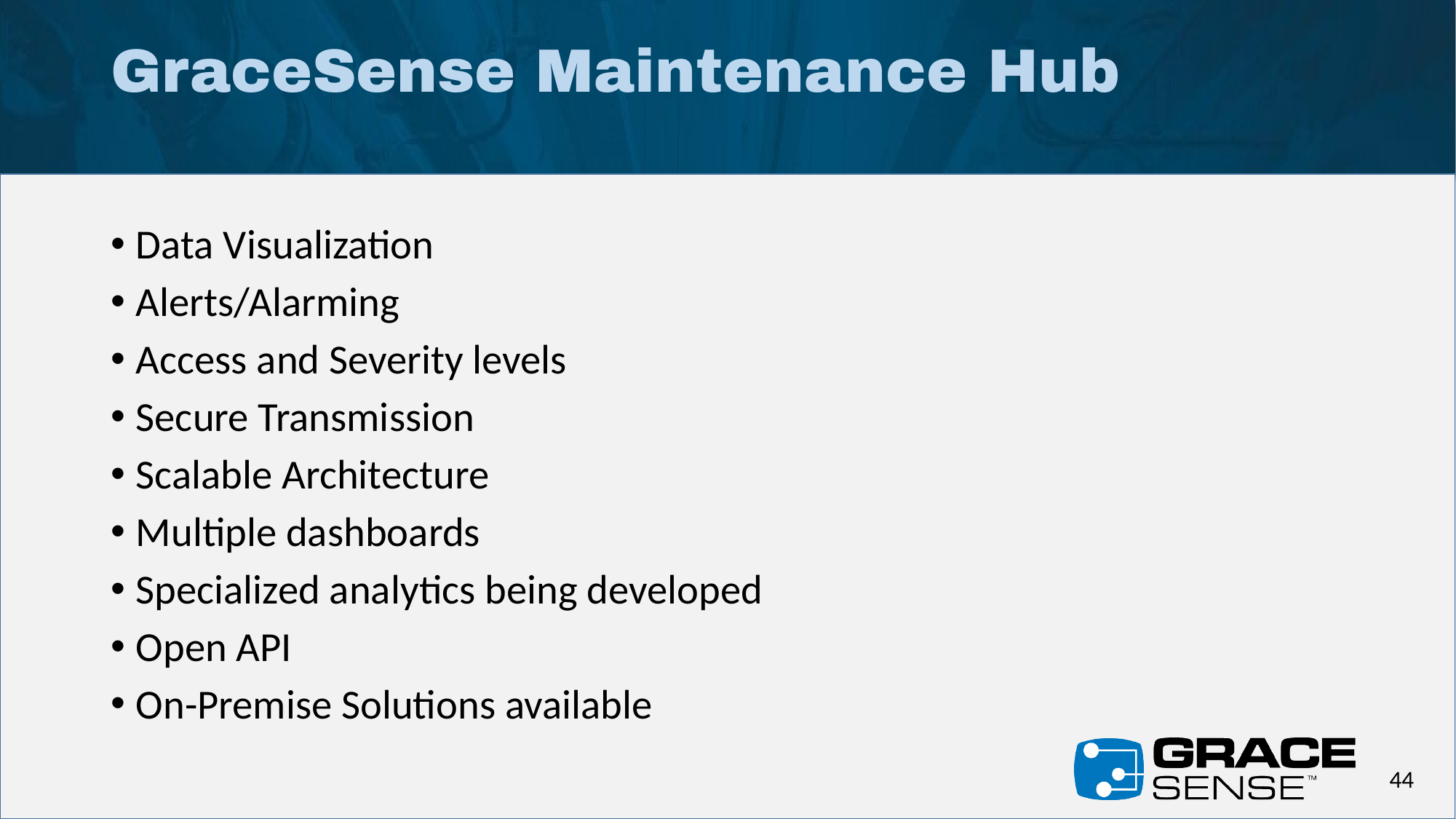

GraceSense Maintenance Hub

Data Visualization
Alerts/Alarming
Access and Severity levels
Secure Transmission
Scalable Architecture
Multiple dashboards
Specialized analytics being developed
Open API
On-Premise Solutions available
44